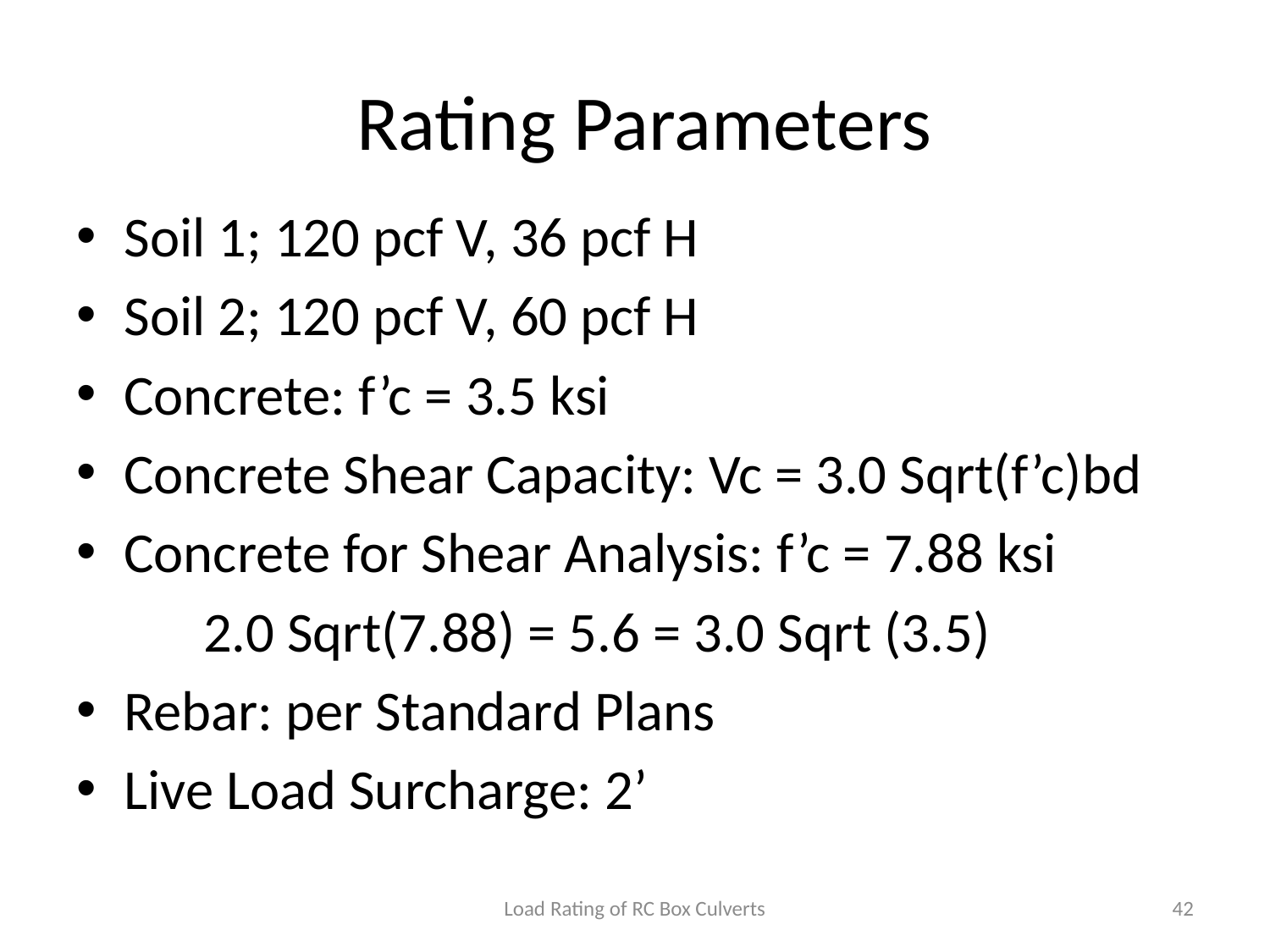

# Rating Parameters
Soil 1; 120 pcf V, 36 pcf H
Soil 2; 120 pcf V, 60 pcf H
Concrete: f’c = 3.5 ksi
Concrete Shear Capacity: Vc = 3.0 Sqrt(f’c)bd
Concrete for Shear Analysis: f’c = 7.88 ksi
	2.0 Sqrt(7.88) = 5.6 = 3.0 Sqrt (3.5)
Rebar: per Standard Plans
Live Load Surcharge: 2’
Load Rating of RC Box Culverts
42